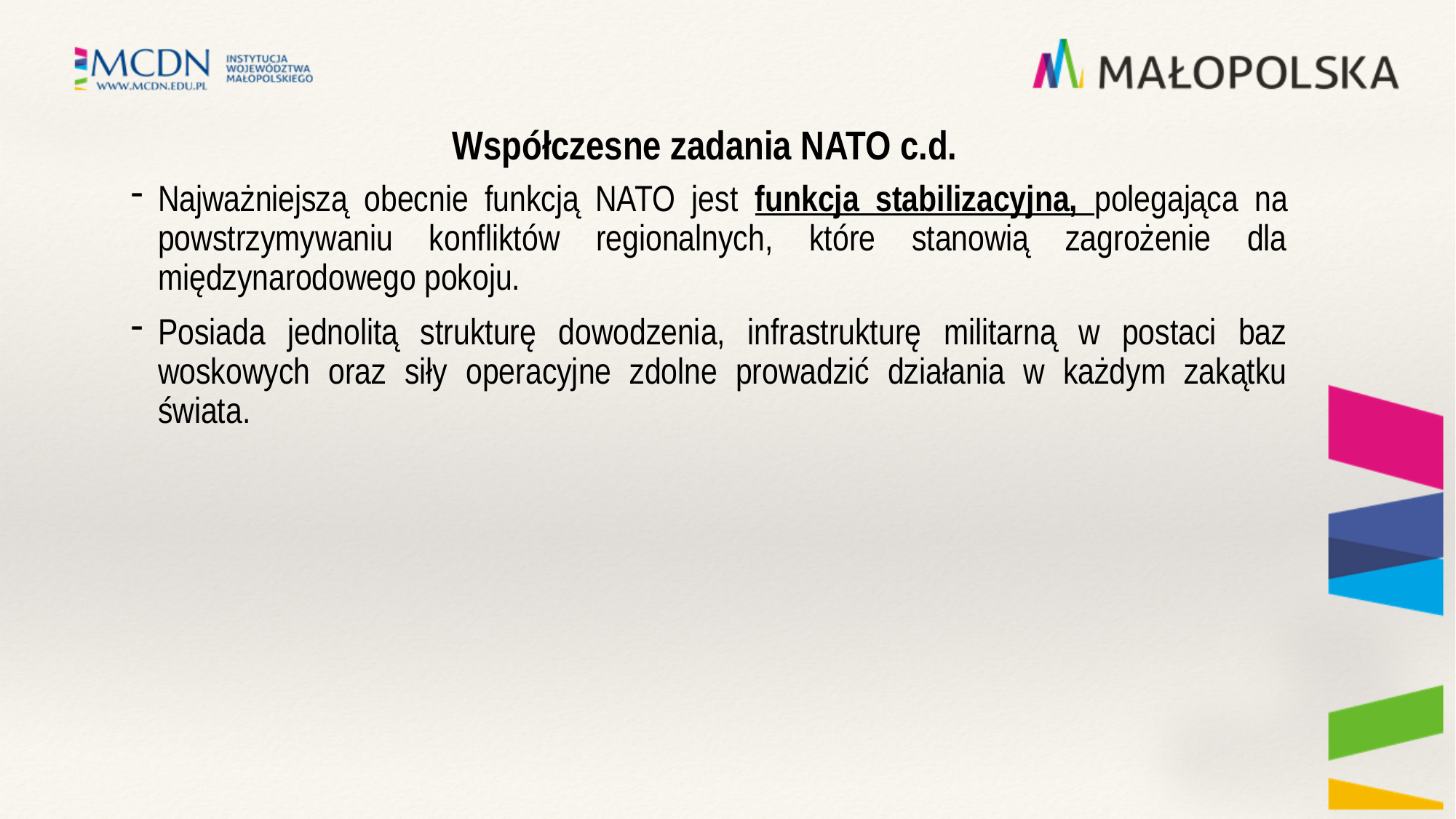

# Współczesne zadania NATO c.d.
Najważniejszą obecnie funkcją NATO jest funkcja stabilizacyjna, polegająca na powstrzymywaniu konfliktów regionalnych, które stanowią zagrożenie dla międzynarodowego pokoju.
Posiada jednolitą strukturę dowodzenia, infrastrukturę militarną w postaci baz woskowych oraz siły operacyjne zdolne prowadzić działania w każdym zakątku świata.